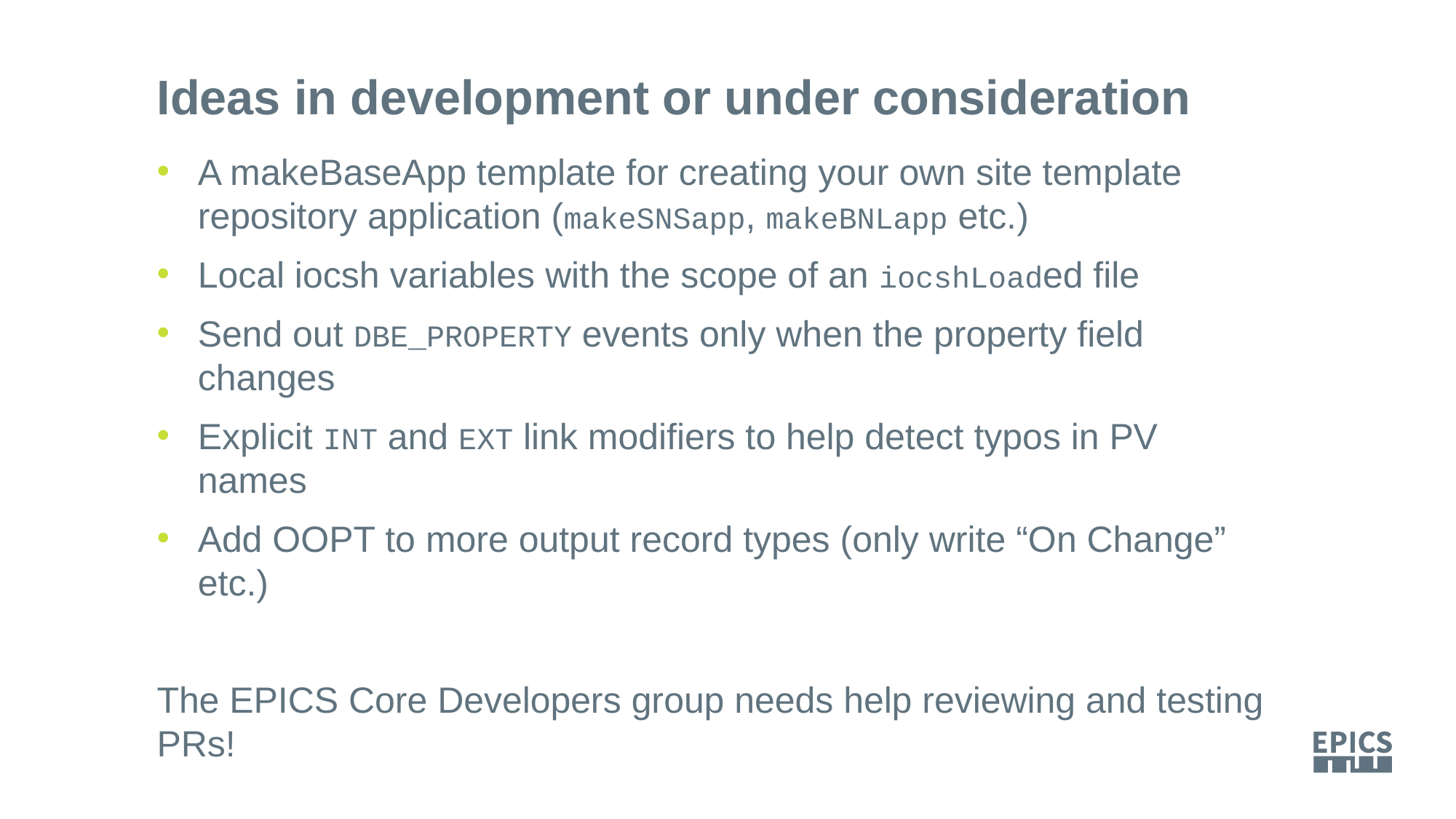

Ideas in development or under consideration
A makeBaseApp template for creating your own site template repository application (makeSNSapp, makeBNLapp etc.)
Local iocsh variables with the scope of an iocshLoaded file
Send out DBE_PROPERTY events only when the property field changes
Explicit INT and EXT link modifiers to help detect typos in PV names
Add OOPT to more output record types (only write “On Change” etc.)

The EPICS Core Developers group needs help reviewing and testing PRs!